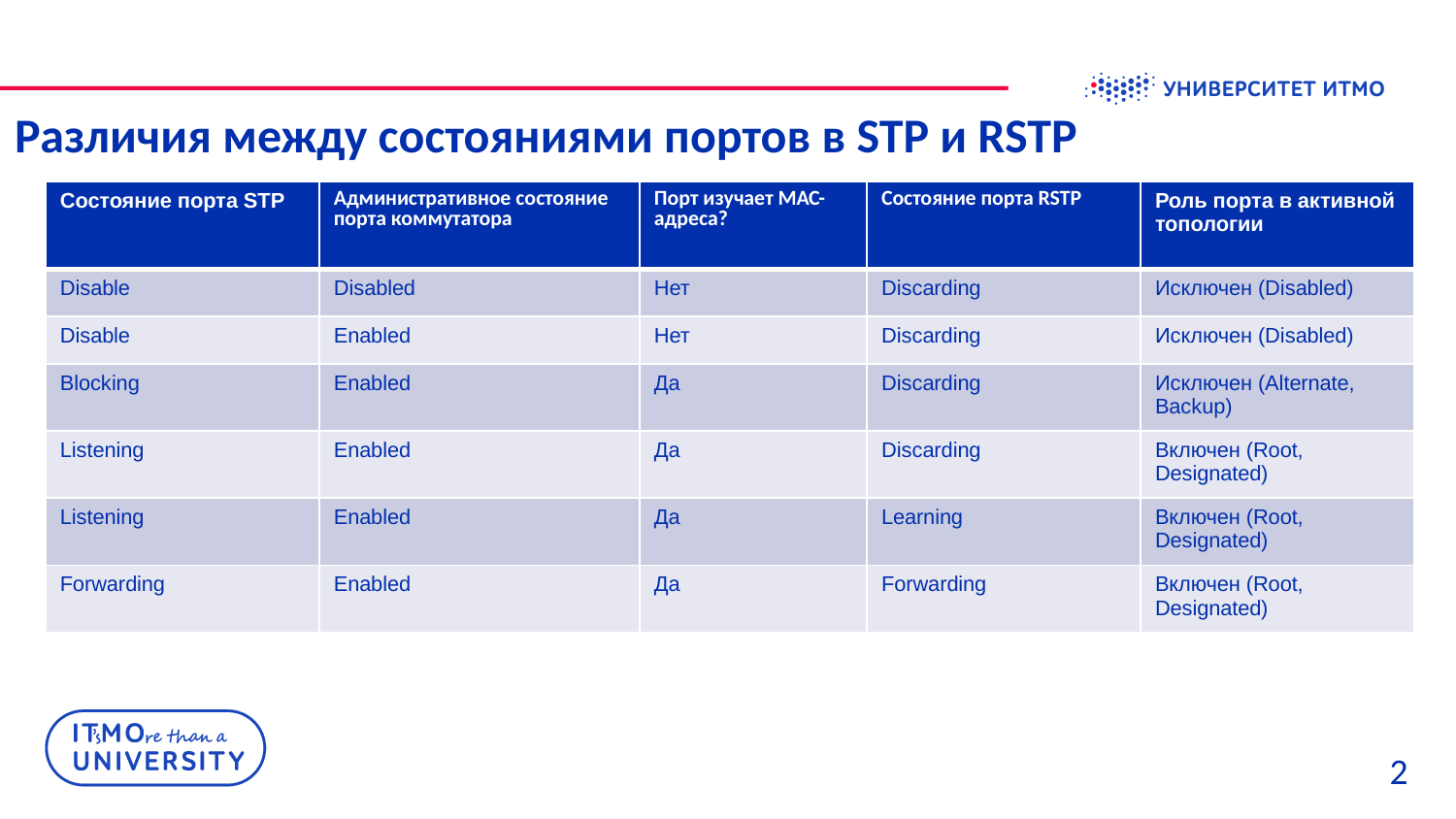

Различия между состояниями портов в STP и RSTP

| Состояние порта STP | Административное состояние порта коммутатора | Порт изучает МАС-адреса? | Состояние порта RSTP | Роль порта в активной топологии |
| --- | --- | --- | --- | --- |
| Disable | Disabled | Нет | Discarding | Исключен (Disabled) |
| Disable | Enabled | Нет | Discarding | Исключен (Disabled) |
| Blocking | Enabled | Да | Discarding | Исключен (Alternate, Backup) |
| Listening | Enabled | Да | Discarding | Включен (Root, Designated) |
| Listening | Enabled | Да | Learning | Включен (Root, Designated) |
| Forwarding | Enabled | Да | Forwarding | Включен (Root, Designated) |
2